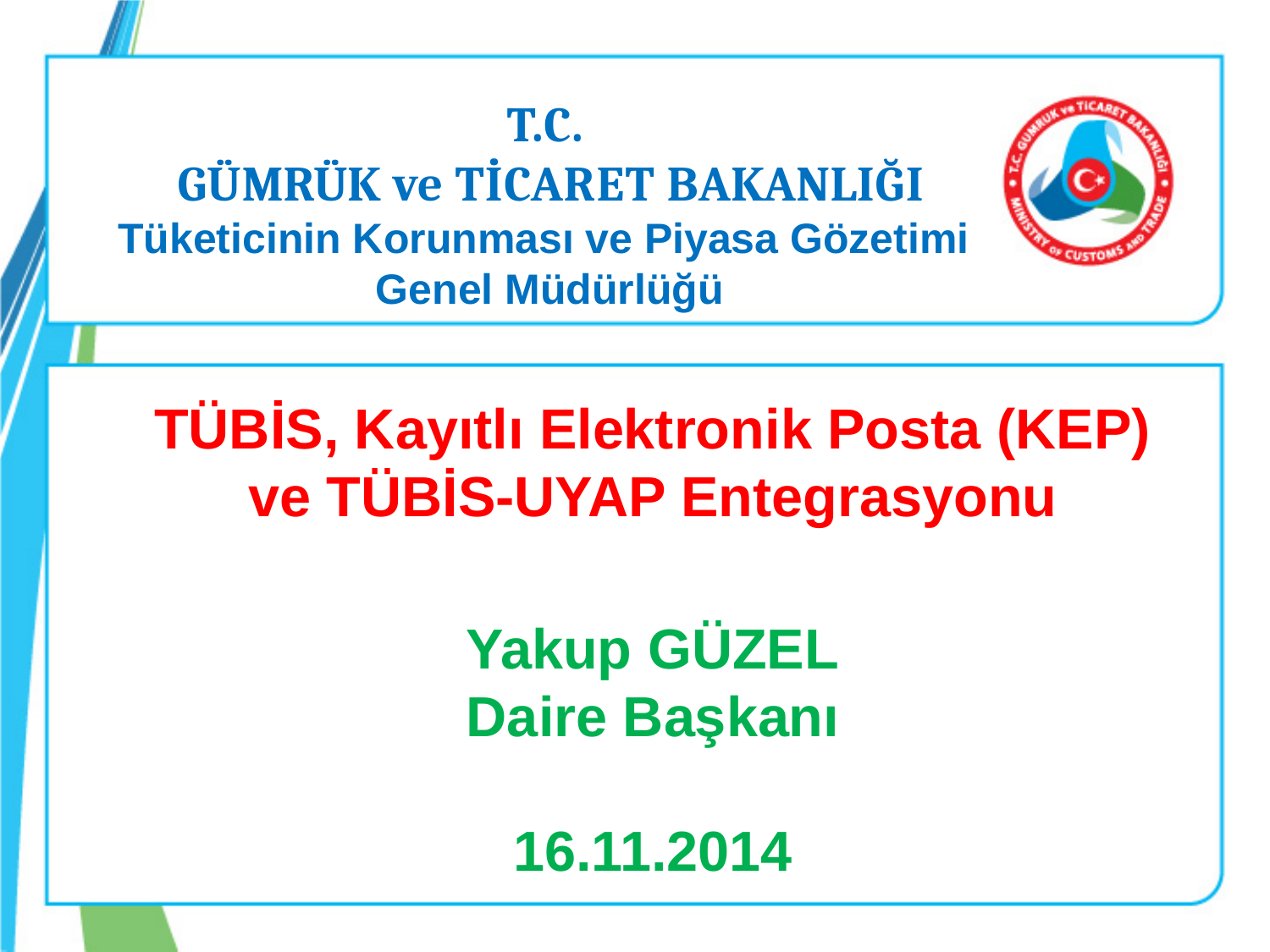

T.C.
GÜMRÜK ve TİCARET BAKANLIĞI
Tüketicinin Korunması ve Piyasa Gözetimi
Genel Müdürlüğü
TÜBİS, Kayıtlı Elektronik Posta (KEP) ve TÜBİS-UYAP Entegrasyonu

Yakup GÜZEL
Daire Başkanı

16.11.2014